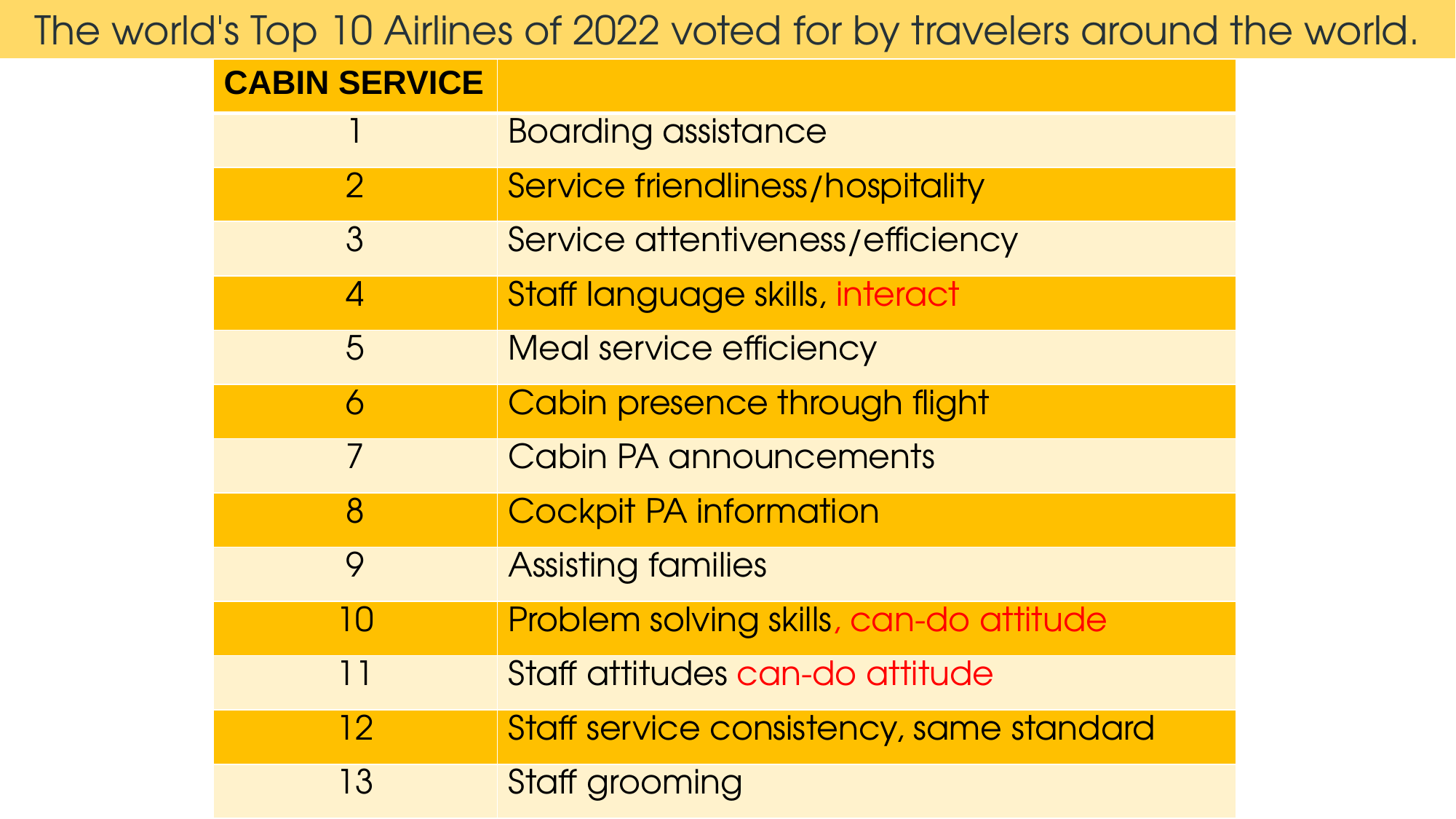

The world's Top 10 Airlines of 2022 voted for by travelers around the world.
| CABIN SERVICE |  |
| --- | --- |
| 1 | Boarding assistance |
| 2 | Service friendliness/hospitality |
| 3 | Service attentiveness/efficiency |
| 4 | Staff language skills, interact |
| 5 | Meal service efficiency |
| 6 | Cabin presence through flight |
| 7 | Cabin PA announcements |
| 8 | Cockpit PA information |
| 9 | Assisting families |
| 10 | Problem solving skills, can-do attitude |
| 11 | Staff attitudes can-do attitude |
| 12 | Staff service consistency, same standard |
| 13 | Staff grooming |